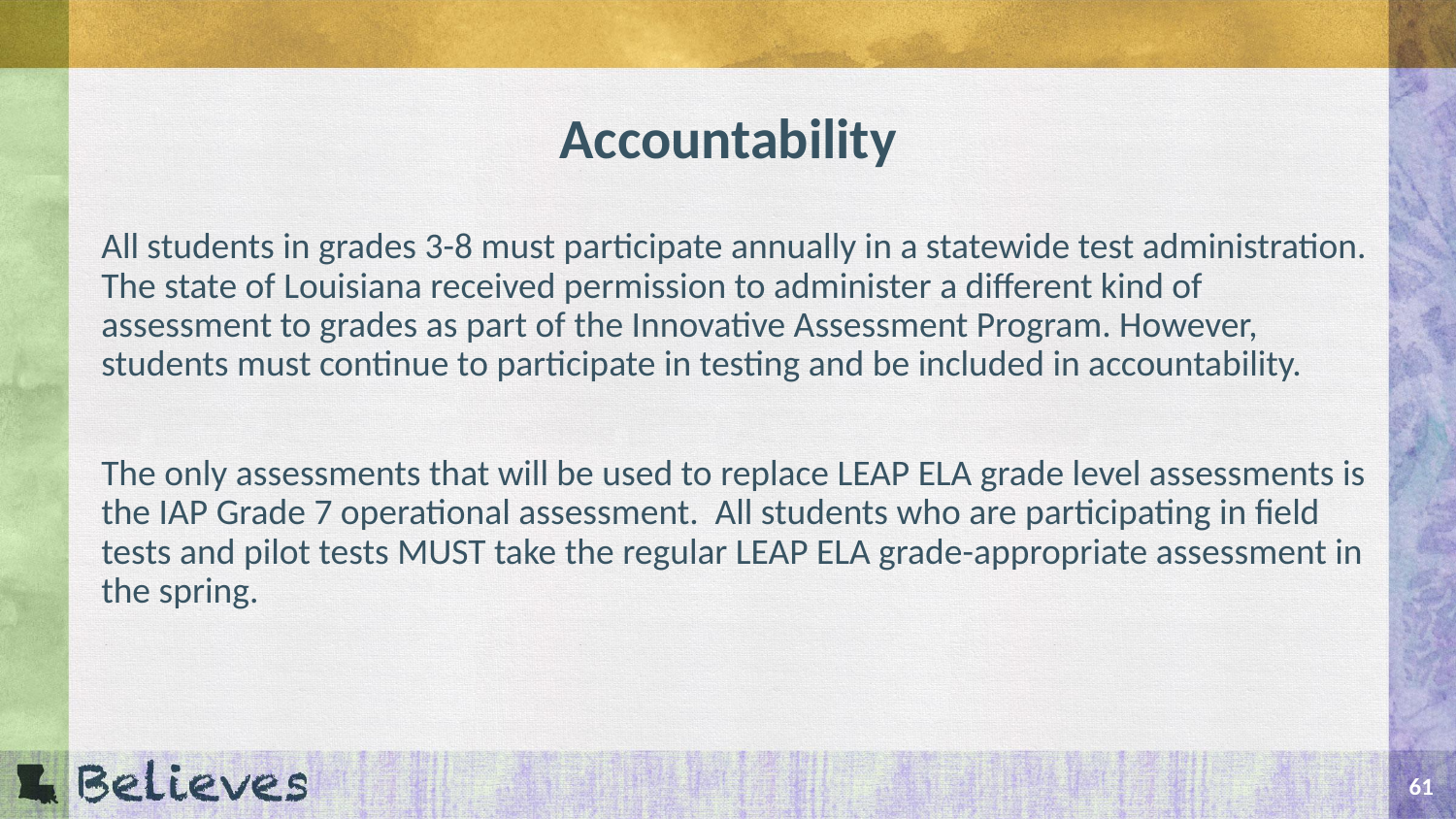

# Accountability
All students in grades 3-8 must participate annually in a statewide test administration. The state of Louisiana received permission to administer a different kind of assessment to grades as part of the Innovative Assessment Program. However, students must continue to participate in testing and be included in accountability.

The only assessments that will be used to replace LEAP ELA grade level assessments is the IAP Grade 7 operational assessment.  All students who are participating in field tests and pilot tests MUST take the regular LEAP ELA grade-appropriate assessment in the spring.